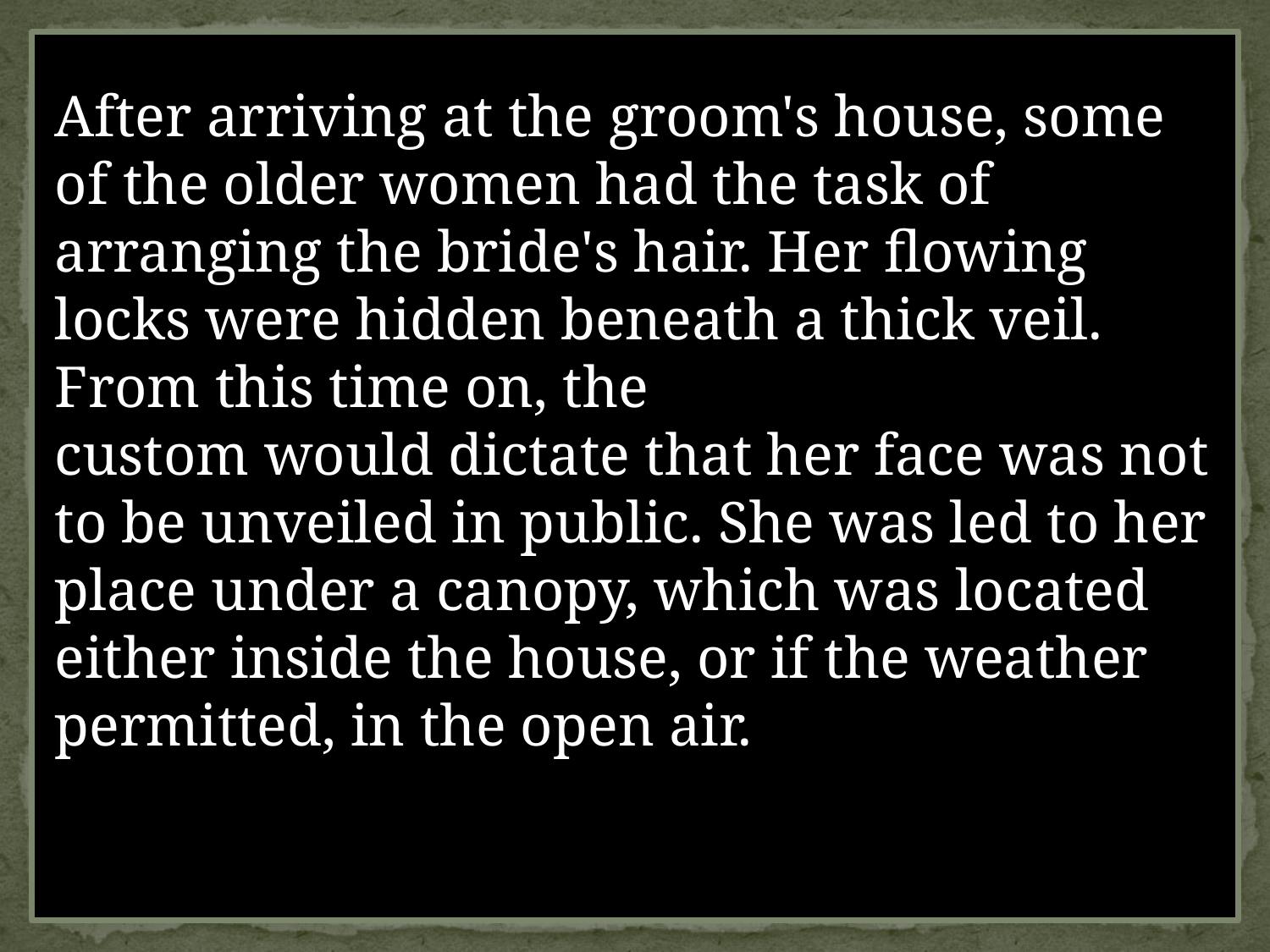

After arriving at the groom's house, some of the older women had the task of arranging the bride's hair. Her flowing locks were hidden beneath a thick veil. From this time on, the
custom would dictate that her face was not to be unveiled in public. She was led to her place under a canopy, which was located either inside the house, or if the weather permitted, in the open air.